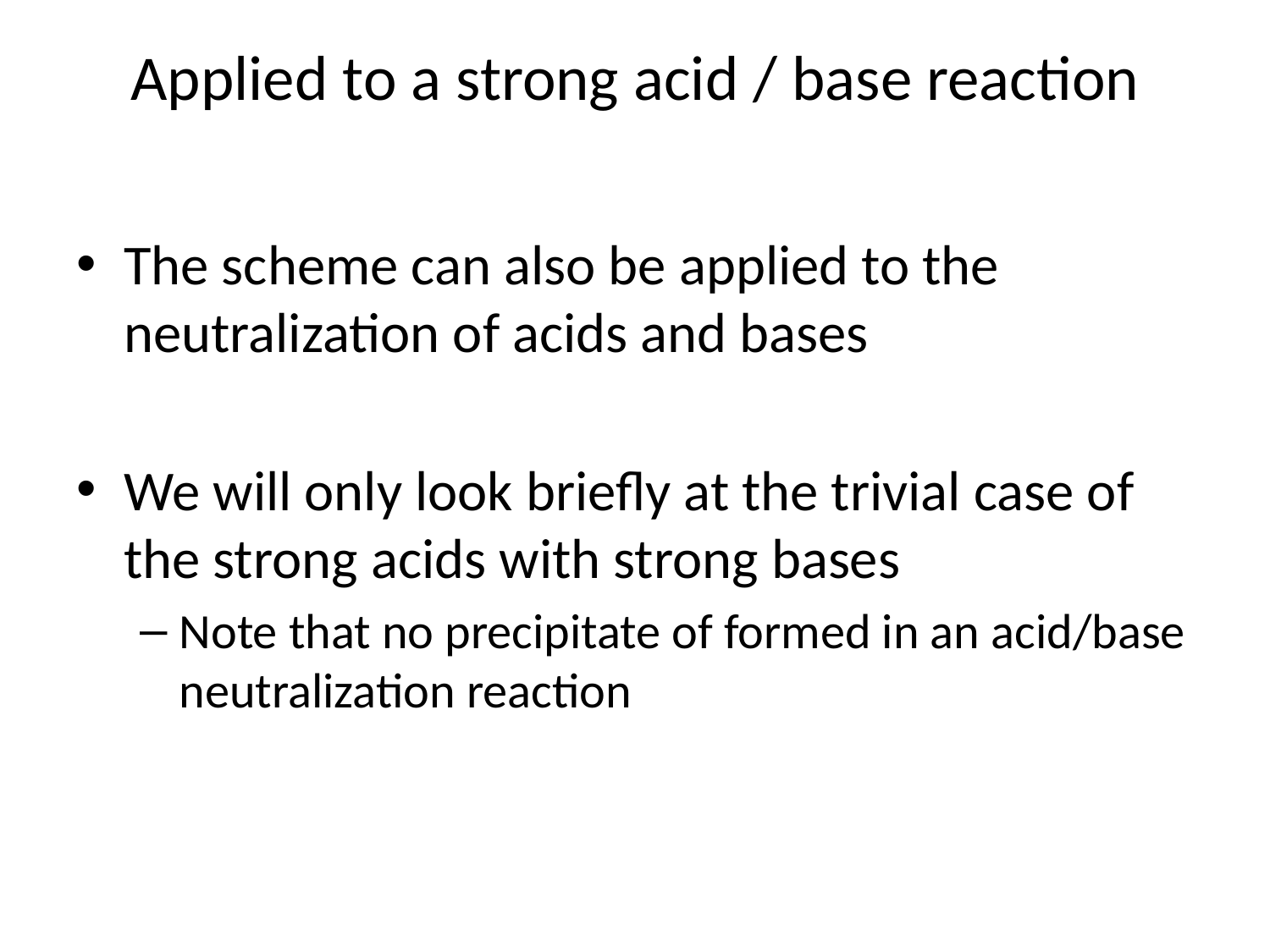

Applied to a strong acid / base reaction
The scheme can also be applied to the neutralization of acids and bases

We will only look briefly at the trivial case of the strong acids with strong bases
Note that no precipitate of formed in an acid/base neutralization reaction